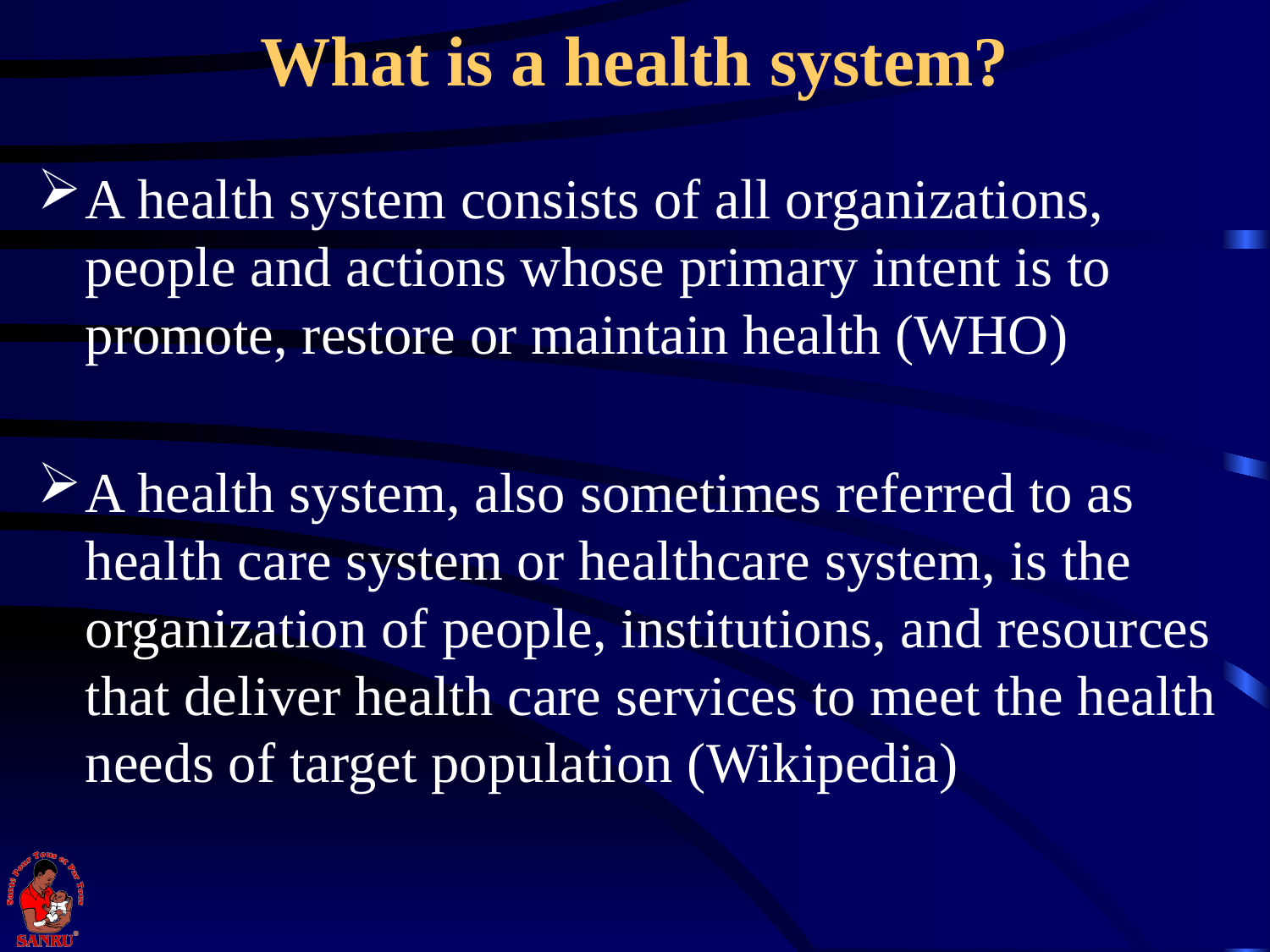

# What is a health system?
A health system consists of all organizations, people and actions whose primary intent is to promote, restore or maintain health (WHO)

A health system, also sometimes referred to as health care system or healthcare system, is the organization of people, institutions, and resources that deliver health care services to meet the health needs of target population (Wikipedia)